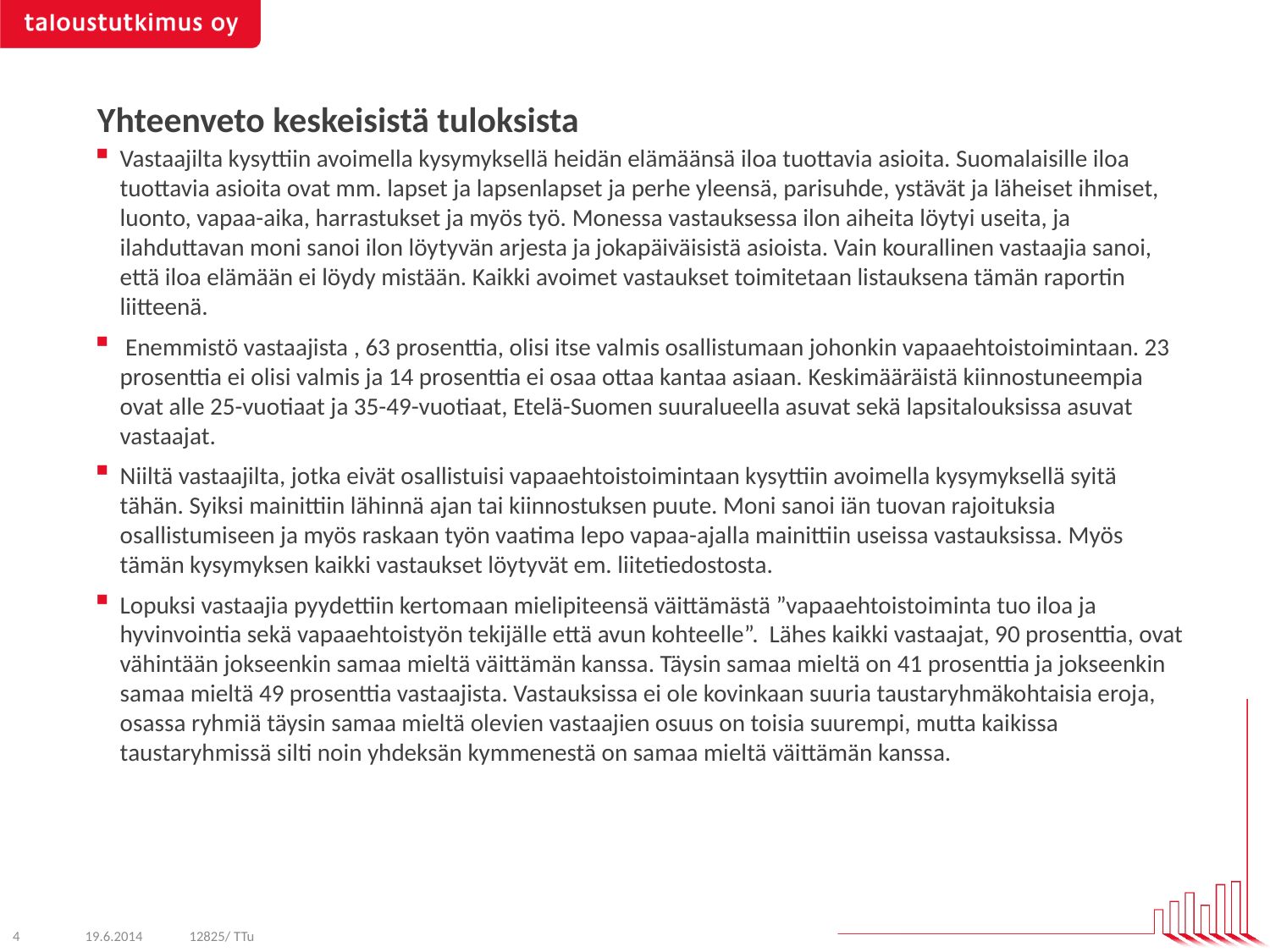

# Yhteenveto keskeisistä tuloksista
Vastaajilta kysyttiin avoimella kysymyksellä heidän elämäänsä iloa tuottavia asioita. Suomalaisille iloa tuottavia asioita ovat mm. lapset ja lapsenlapset ja perhe yleensä, parisuhde, ystävät ja läheiset ihmiset, luonto, vapaa-aika, harrastukset ja myös työ. Monessa vastauksessa ilon aiheita löytyi useita, ja ilahduttavan moni sanoi ilon löytyvän arjesta ja jokapäiväisistä asioista. Vain kourallinen vastaajia sanoi, että iloa elämään ei löydy mistään. Kaikki avoimet vastaukset toimitetaan listauksena tämän raportin liitteenä.
 Enemmistö vastaajista , 63 prosenttia, olisi itse valmis osallistumaan johonkin vapaaehtoistoimintaan. 23 prosenttia ei olisi valmis ja 14 prosenttia ei osaa ottaa kantaa asiaan. Keskimääräistä kiinnostuneempia ovat alle 25-vuotiaat ja 35-49-vuotiaat, Etelä-Suomen suuralueella asuvat sekä lapsitalouksissa asuvat vastaajat.
Niiltä vastaajilta, jotka eivät osallistuisi vapaaehtoistoimintaan kysyttiin avoimella kysymyksellä syitä tähän. Syiksi mainittiin lähinnä ajan tai kiinnostuksen puute. Moni sanoi iän tuovan rajoituksia osallistumiseen ja myös raskaan työn vaatima lepo vapaa-ajalla mainittiin useissa vastauksissa. Myös tämän kysymyksen kaikki vastaukset löytyvät em. liitetiedostosta.
Lopuksi vastaajia pyydettiin kertomaan mielipiteensä väittämästä ”vapaaehtoistoiminta tuo iloa ja hyvinvointia sekä vapaaehtoistyön tekijälle että avun kohteelle”.  Lähes kaikki vastaajat, 90 prosenttia, ovat vähintään jokseenkin samaa mieltä väittämän kanssa. Täysin samaa mieltä on 41 prosenttia ja jokseenkin samaa mieltä 49 prosenttia vastaajista. Vastauksissa ei ole kovinkaan suuria taustaryhmäkohtaisia eroja, osassa ryhmiä täysin samaa mieltä olevien vastaajien osuus on toisia suurempi, mutta kaikissa taustaryhmissä silti noin yhdeksän kymmenestä on samaa mieltä väittämän kanssa.

4
19.6.2014
12825/ TTu